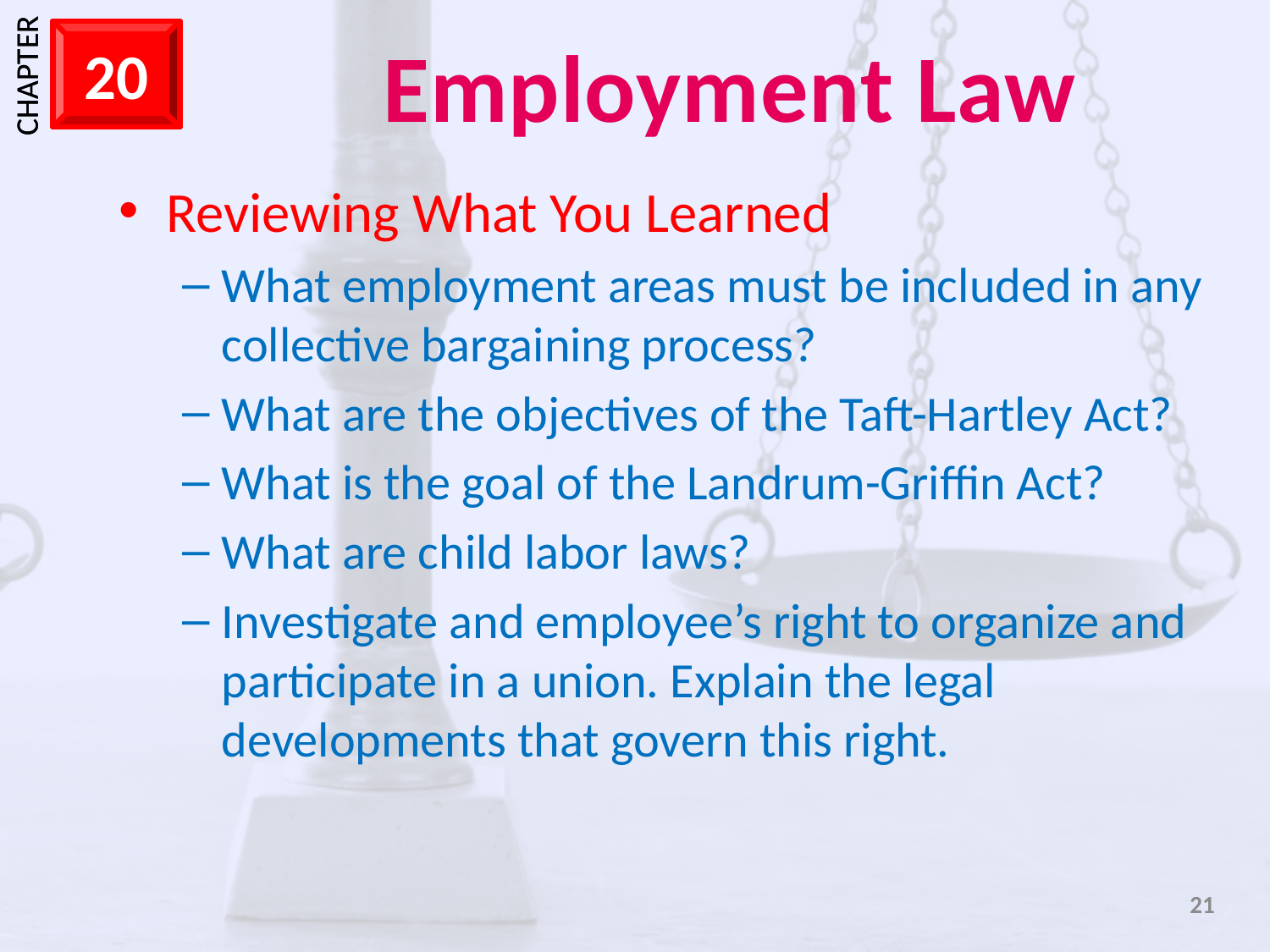

Reviewing What You Learned
What employment areas must be included in any collective bargaining process?
What are the objectives of the Taft-Hartley Act?
What is the goal of the Landrum-Griffin Act?
What are child labor laws?
Investigate and employee’s right to organize and participate in a union. Explain the legal developments that govern this right.
21